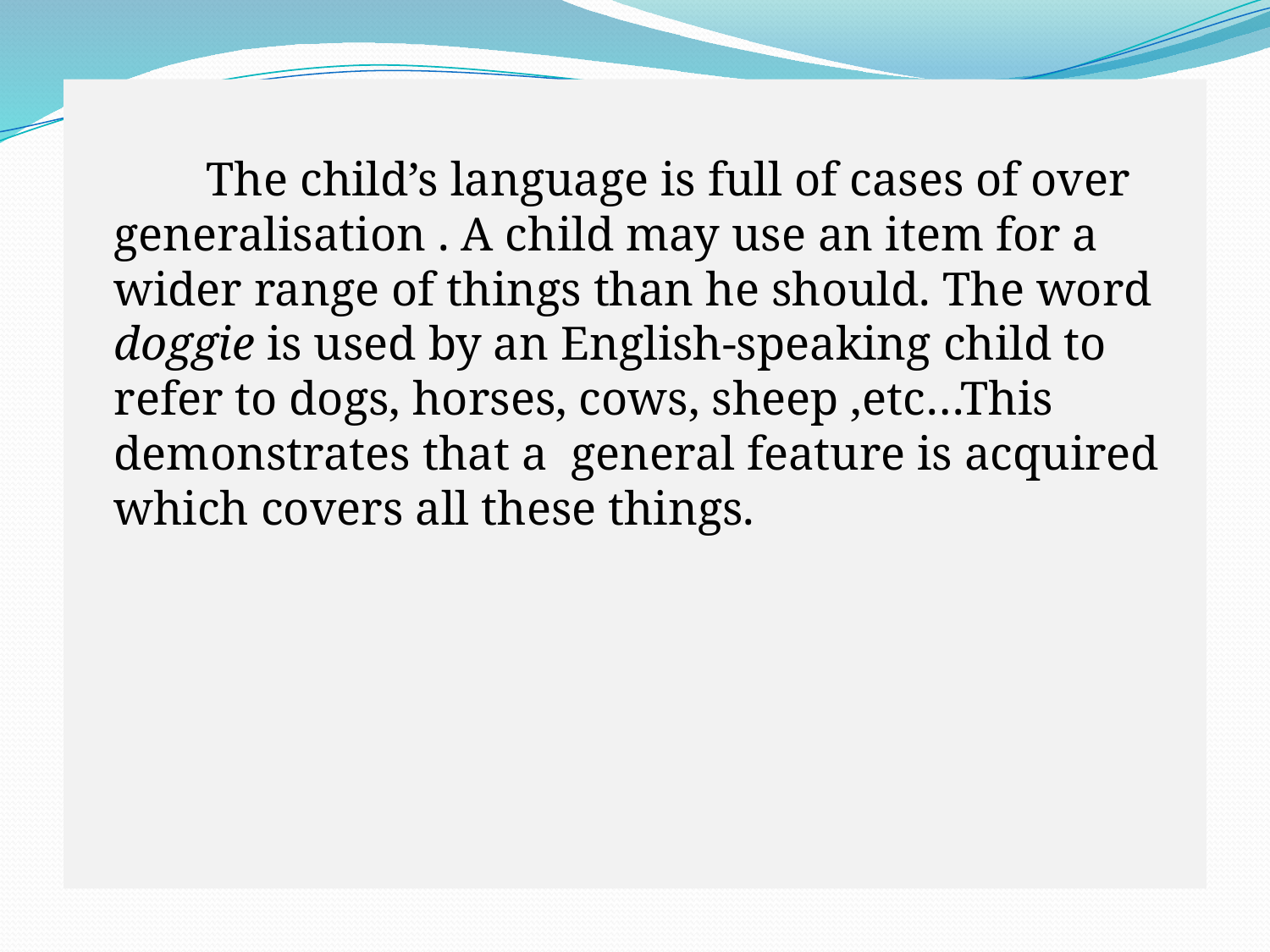

The child’s language is full of cases of over generalisation . A child may use an item for a wider range of things than he should. The word doggie is used by an English-speaking child to refer to dogs, horses, cows, sheep ,etc…This demonstrates that a  general feature is acquired which covers all these things.